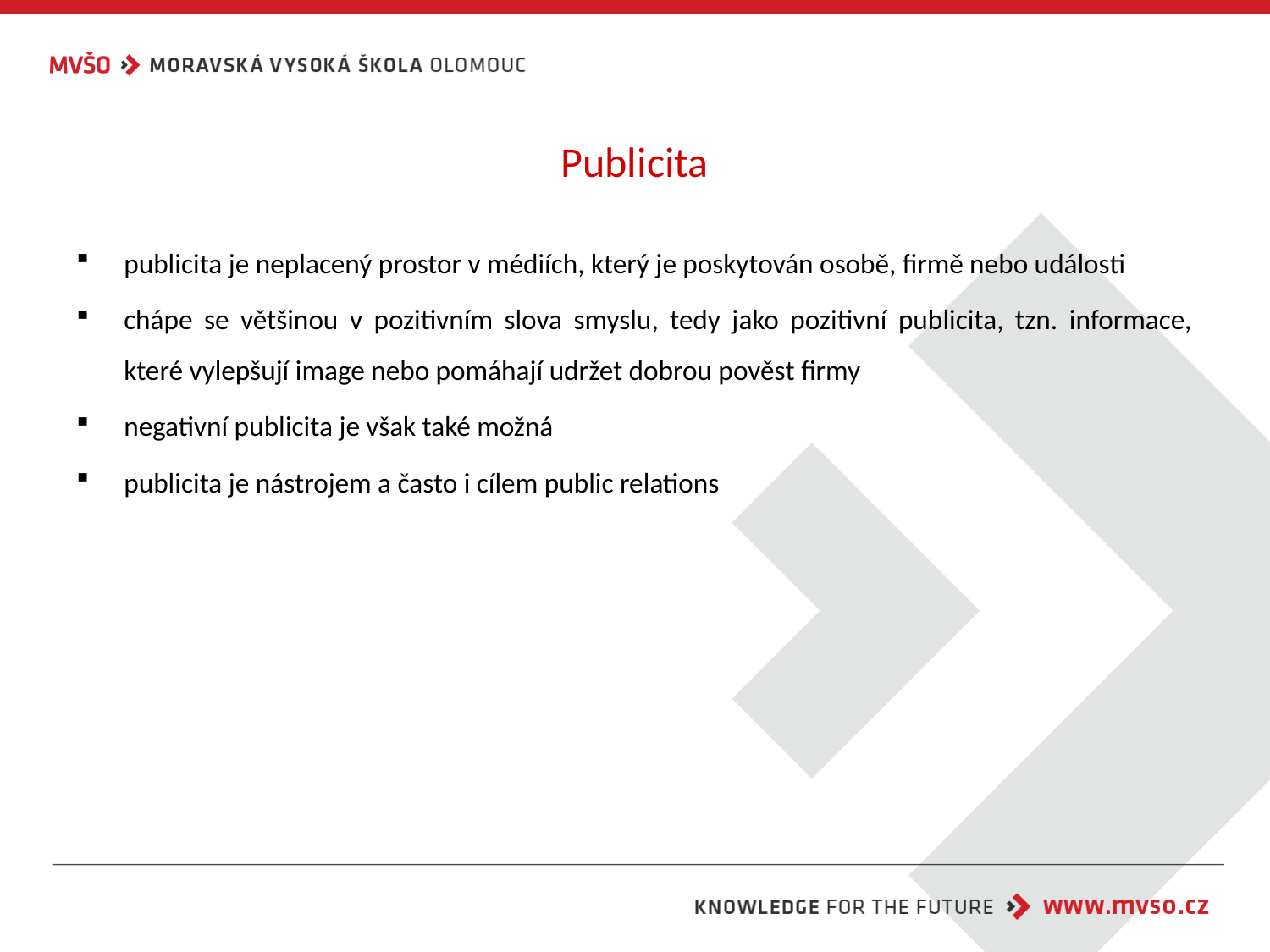

# Publicita
publicita je neplacený prostor v médiích, který je poskytován osobě, firmě nebo události
chápe se většinou v pozitivním slova smyslu, tedy jako pozitivní publicita, tzn. informace, které vylepšují image nebo pomáhají udržet dobrou pověst firmy
negativní publicita je však také možná
publicita je nástrojem a často i cílem public relations